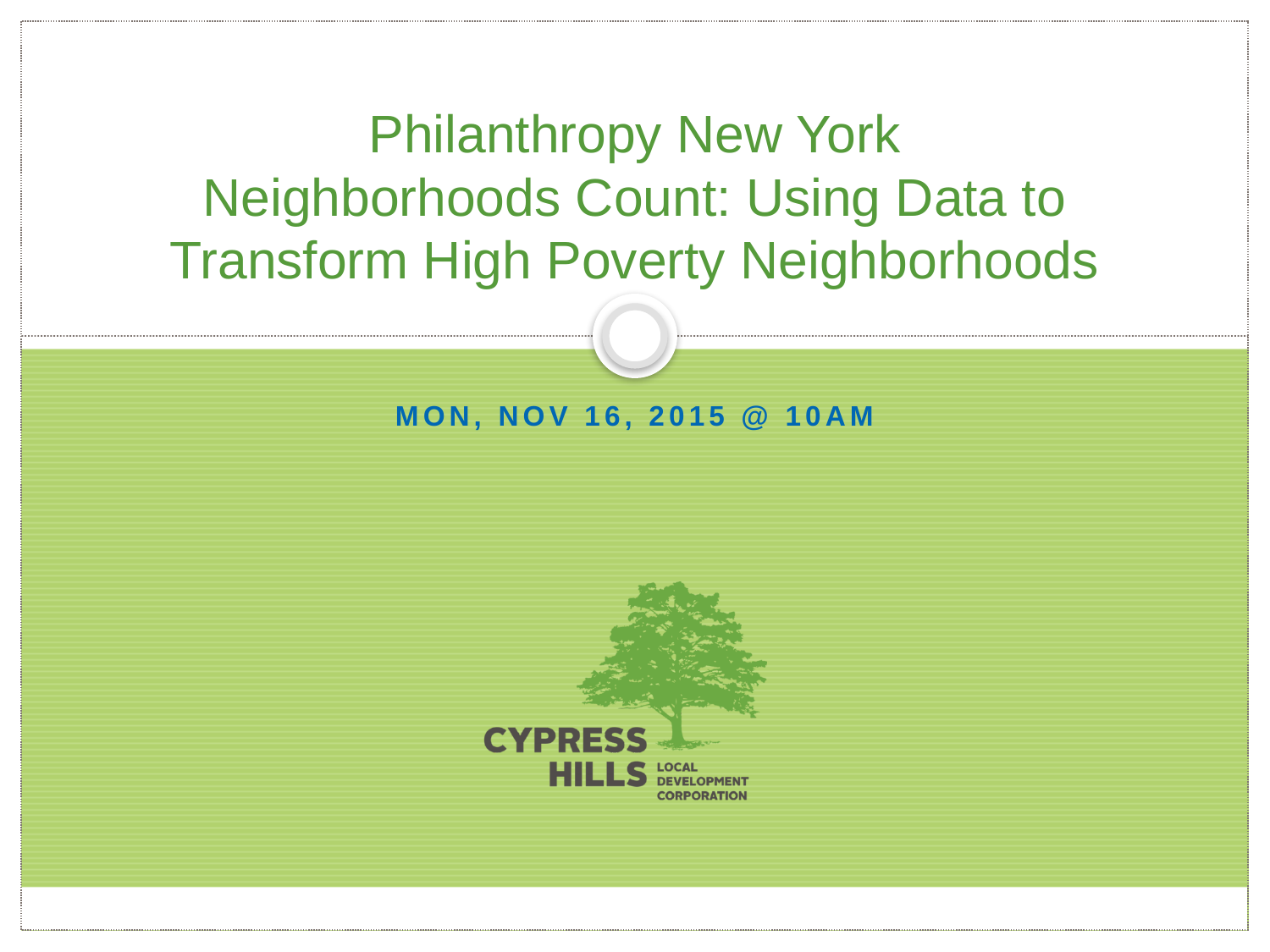

# Philanthropy New York Neighborhoods Count: Using Data to Transform High Poverty Neighborhoods
Mon, Nov 16, 2015 @ 10am